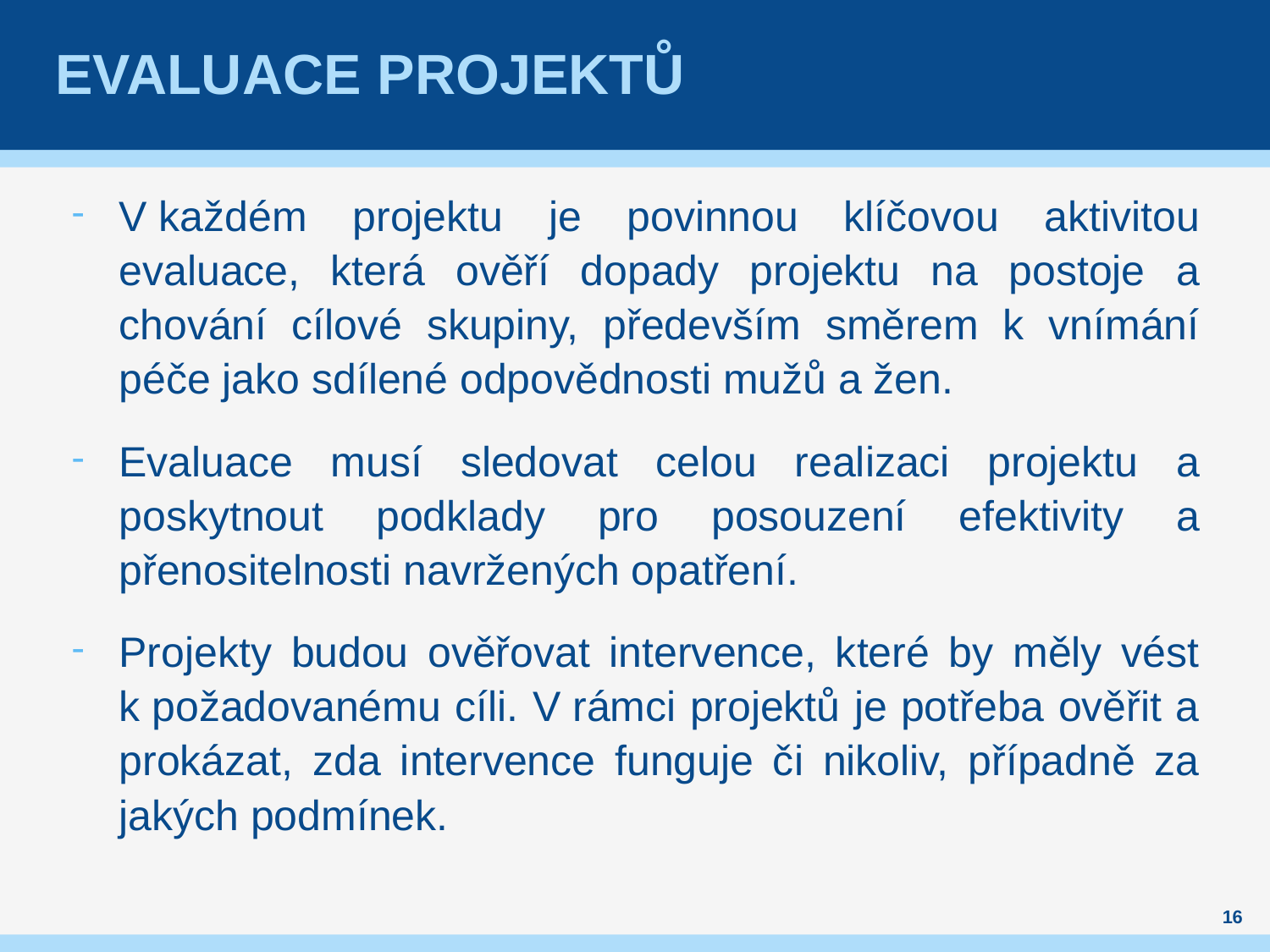

# Evaluace Projektů
V každém projektu je povinnou klíčovou aktivitou evaluace, která ověří dopady projektu na postoje a chování cílové skupiny, především směrem k vnímání péče jako sdílené odpovědnosti mužů a žen.
Evaluace musí sledovat celou realizaci projektu a poskytnout podklady pro posouzení efektivity a přenositelnosti navržených opatření.
Projekty budou ověřovat intervence, které by měly vést k požadovanému cíli. V rámci projektů je potřeba ověřit a prokázat, zda intervence funguje či nikoliv, případně za jakých podmínek.

16